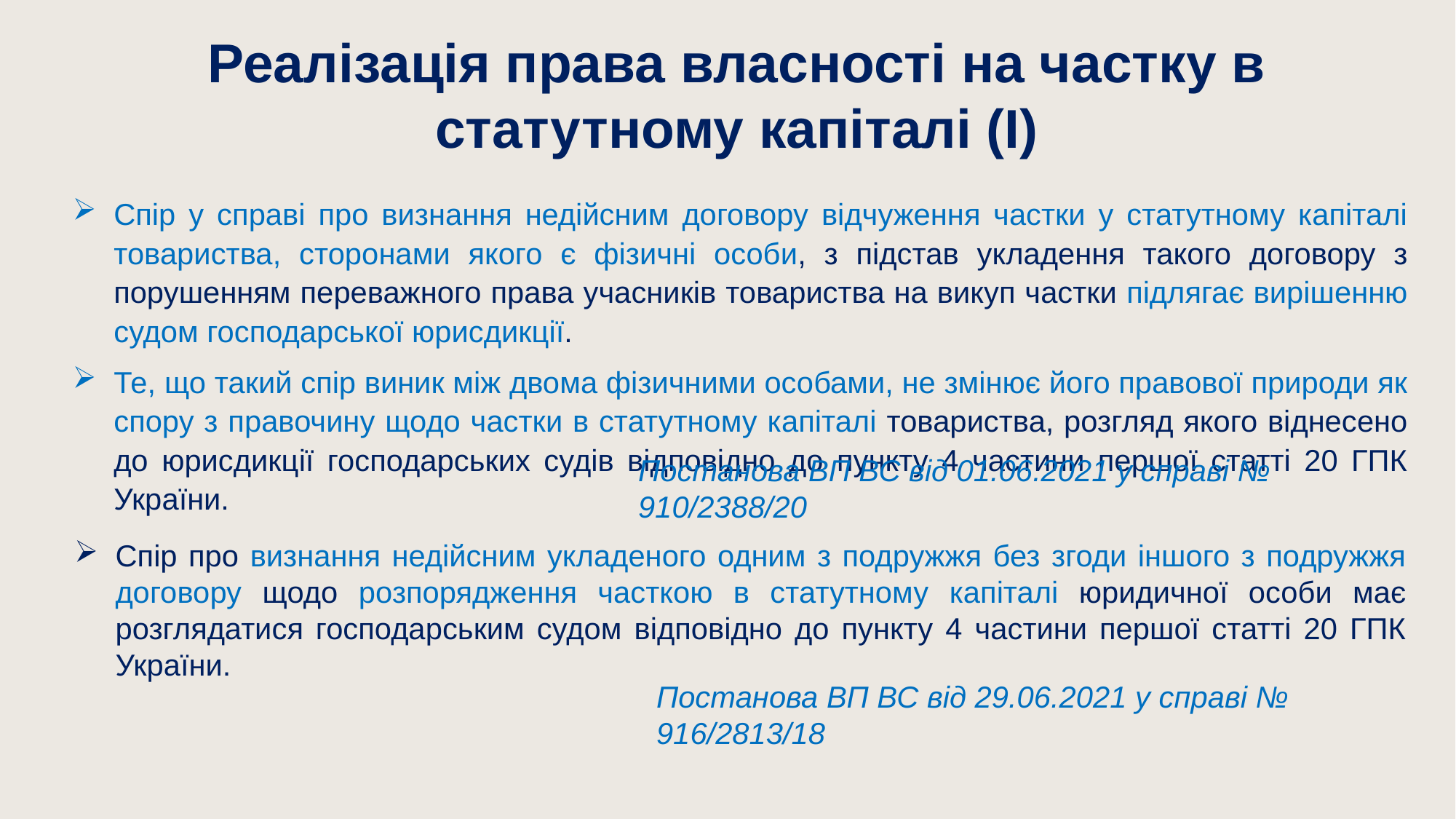

Реалізація права власності на частку в статутному капіталі (І)
Спір у справі про визнання недійсним договору відчуження частки у статутному капіталі товариства, сторонами якого є фізичні особи, з підстав укладення такого договору з порушенням переважного права учасників товариства на викуп частки підлягає вирішенню судом господарської юрисдикції.
Те, що такий спір виник між двома фізичними особами, не змінює його правової природи як спору з правочину щодо частки в статутному капіталі товариства, розгляд якого віднесено до юрисдикції господарських судів відповідно до пункту 4 частини першої статті 20 ГПК України.
Постанова ВП ВС від 01.06.2021 у справі № 910/2388/20
Спір про визнання недійсним укладеного одним з подружжя без згоди іншого з подружжя договору щодо розпорядження часткою в статутному капіталі юридичної особи має розглядатися господарським судом відповідно до пункту 4 частини першої статті 20 ГПК України.
Постанова ВП ВС від 29.06.2021 у справі № 916/2813/18